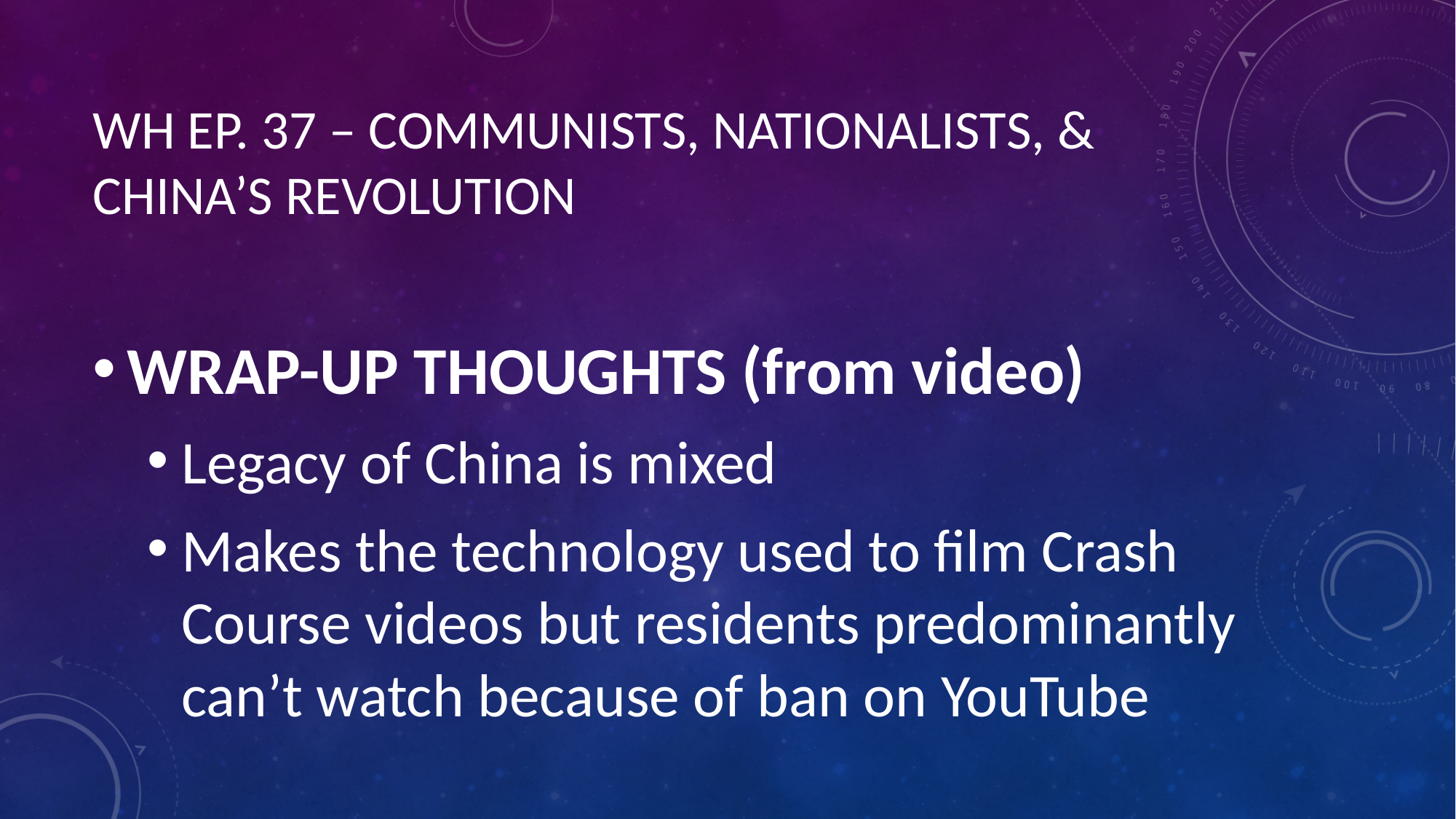

# WH EP. 37 – Communists, Nationalists, & China’s Revolution
WRAP-UP THOUGHTS (from video)
Legacy of China is mixed
Makes the technology used to film Crash Course videos but residents predominantly can’t watch because of ban on YouTube